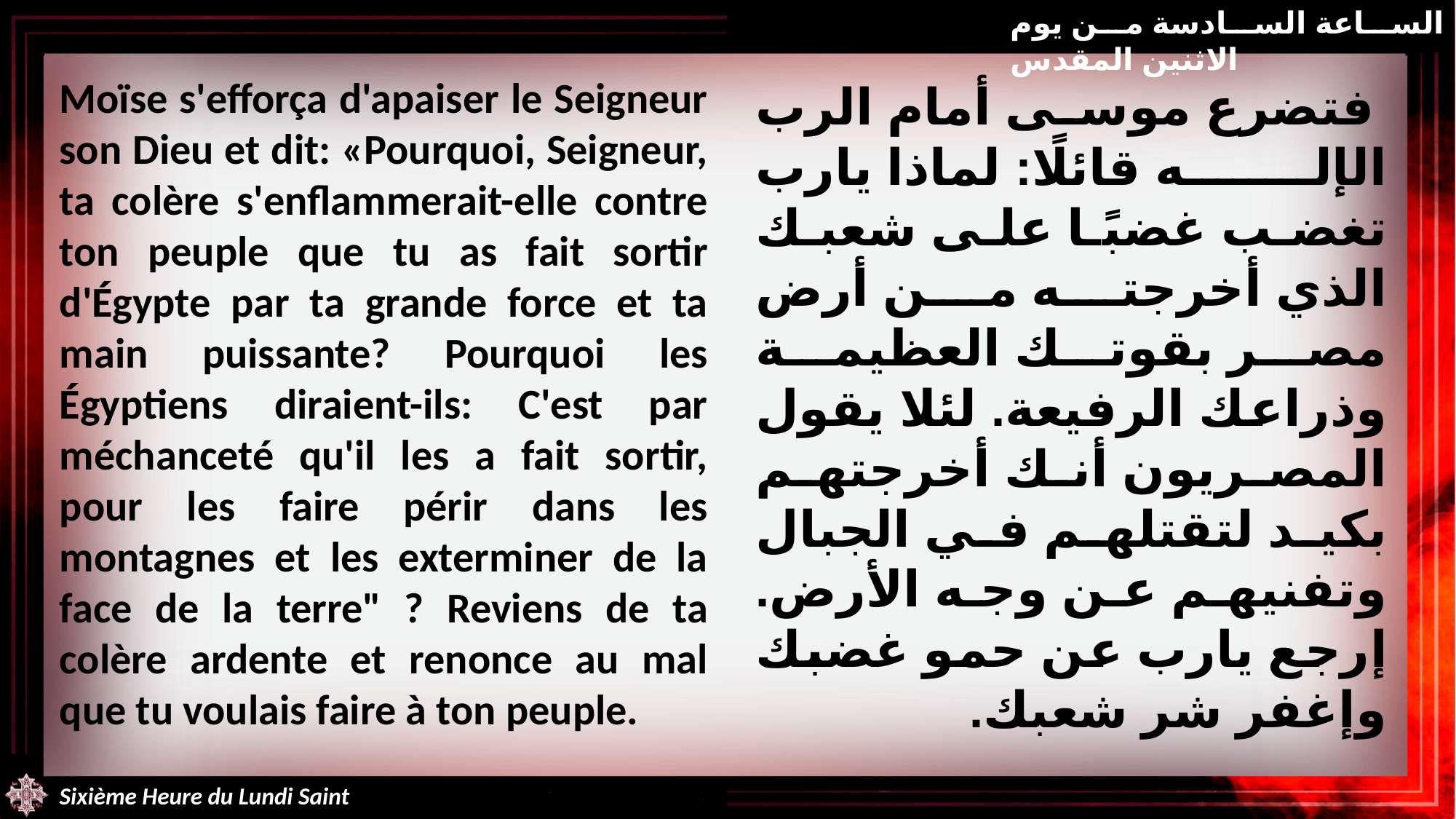

الساعة السادسة من يوم الاثنين المقدس
Moïse s'efforça d'apaiser le Seigneur son Dieu et dit: «Pourquoi, Seigneur, ta colère s'enflammerait-elle contre ton peuple que tu as fait sortir d'Égypte par ta grande force et ta main puissante? Pourquoi les Égyptiens diraient-ils: C'est par méchanceté qu'il les a fait sortir, pour les faire périr dans les montagnes et les exterminer de la face de la terre" ? Reviens de ta colère ardente et renonce au mal que tu voulais faire à ton peuple.
 فتضرع موسى أمام الرب الإله قائلًا: لماذا يارب تغضب غضبًا على شعبك الذي أخرجته من أرض مصر بقوتك العظيمة وذراعك الرفيعة. لئلا يقول المصريون أنك أخرجتهم بكيد لتقتلهم في الجبال وتفنيهم عن وجه الأرض. إرجع يارب عن حمو غضبك وإغفر شر شعبك.
Sixième Heure du Lundi Saint